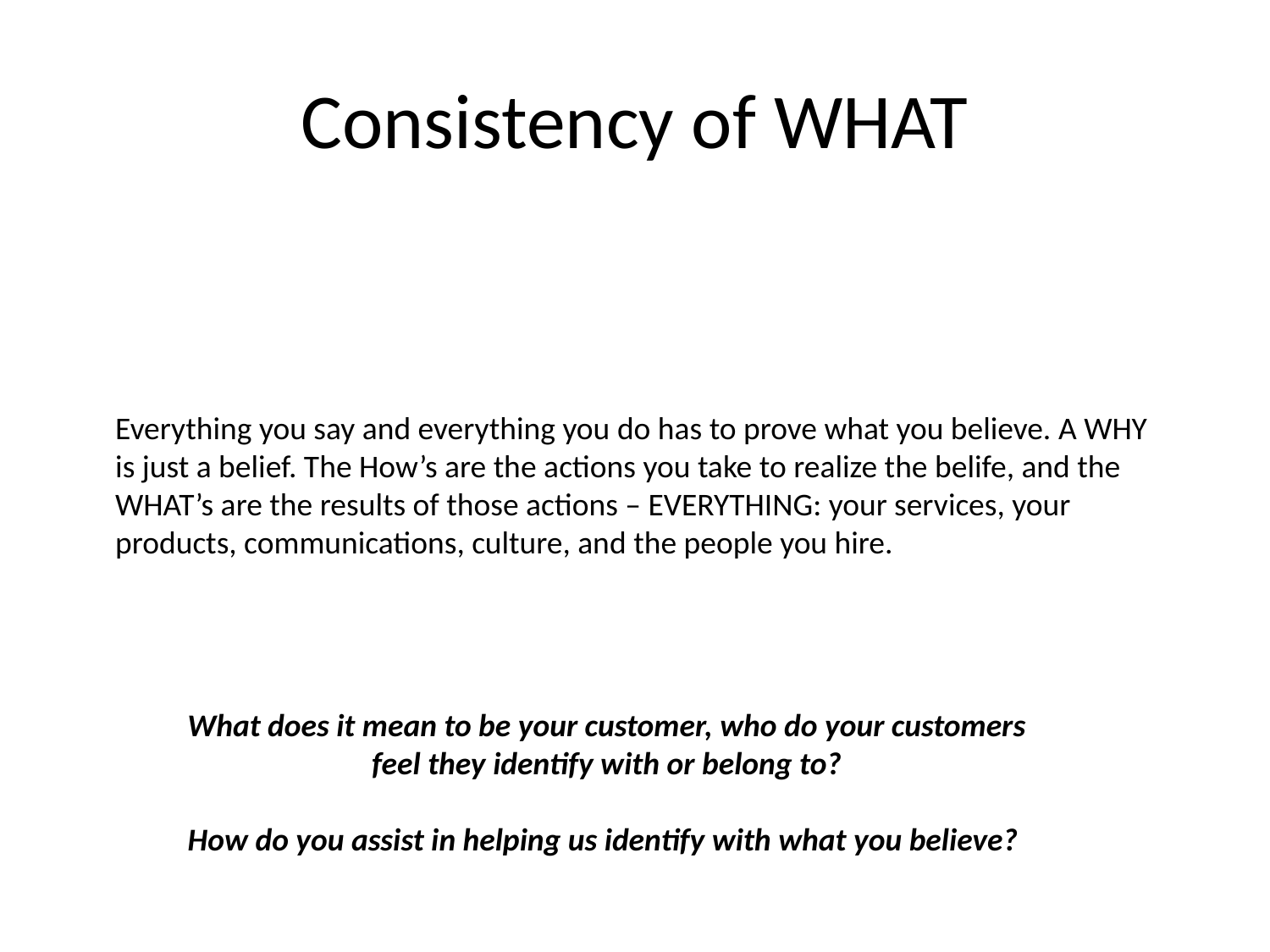

# Consistency of WHAT
Everything you say and everything you do has to prove what you believe. A WHY
is just a belief. The How’s are the actions you take to realize the belife, and the
WHAT’s are the results of those actions – EVERYTHING: your services, your
products, communications, culture, and the people you hire.
What does it mean to be your customer, who do your customers feel they identify with or belong to?

How do you assist in helping us identify with what you believe?